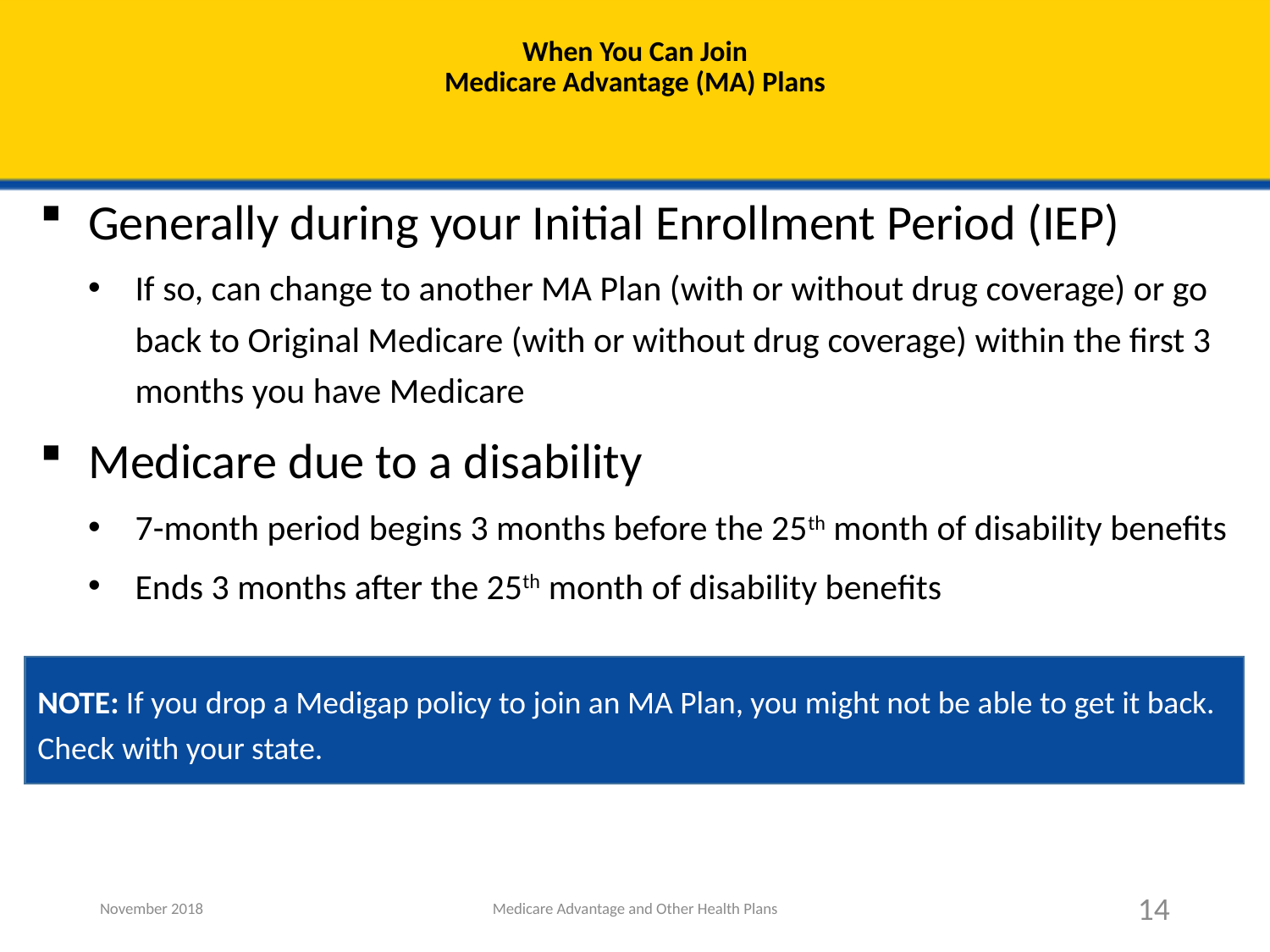

# When You Can Join Medicare Advantage (MA) Plans
Generally during your Initial Enrollment Period (IEP)
If so, can change to another MA Plan (with or without drug coverage) or go back to Original Medicare (with or without drug coverage) within the first 3 months you have Medicare
Medicare due to a disability
7-month period begins 3 months before the 25th month of disability benefits
Ends 3 months after the 25th month of disability benefits
NOTE: If you drop a Medigap policy to join an MA Plan, you might not be able to get it back. Check with your state.
November 2018
Medicare Advantage and Other Health Plans
14